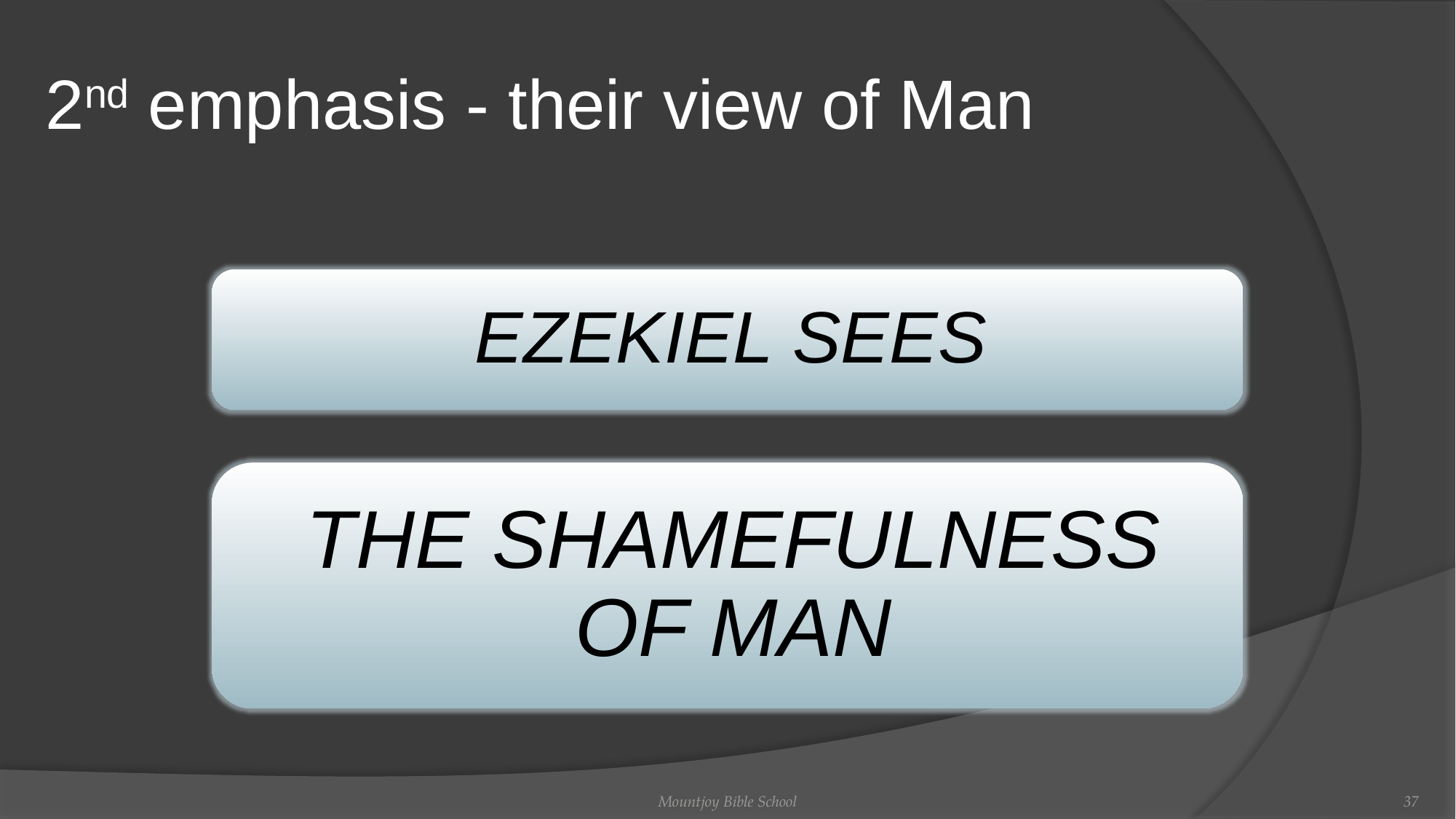

# 2nd emphasis - their view of Man
EZEKIEL SEES
THE SHAMEFULNESS OF MAN
Mountjoy Bible School
37